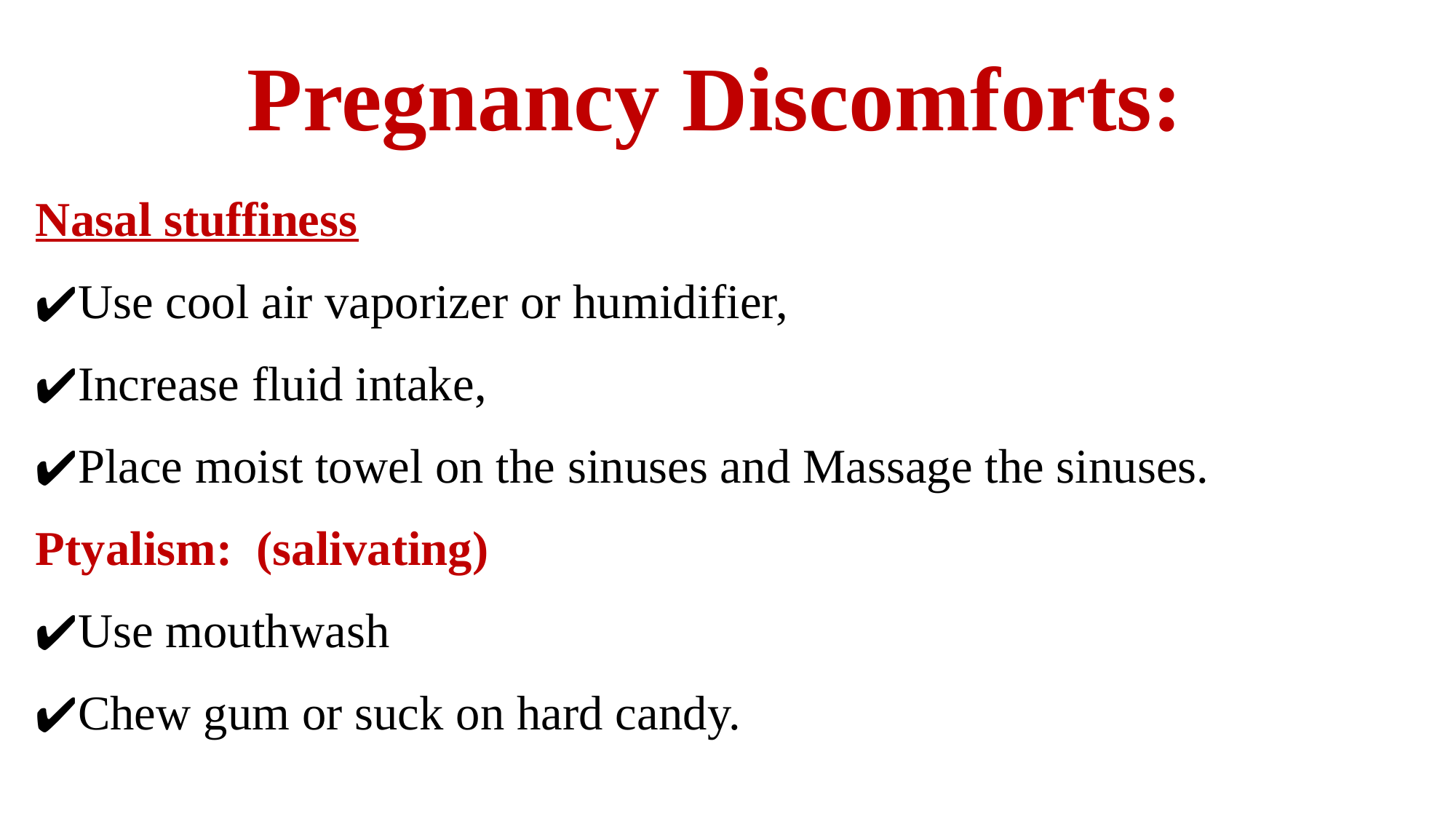

# Pregnancy Discomforts:
Nasal stuffiness
Use cool air vaporizer or humidifier,
Increase fluid intake,
Place moist towel on the sinuses and Massage the sinuses.
Ptyalism:  (salivating)
Use mouthwash
Chew gum or suck on hard candy.